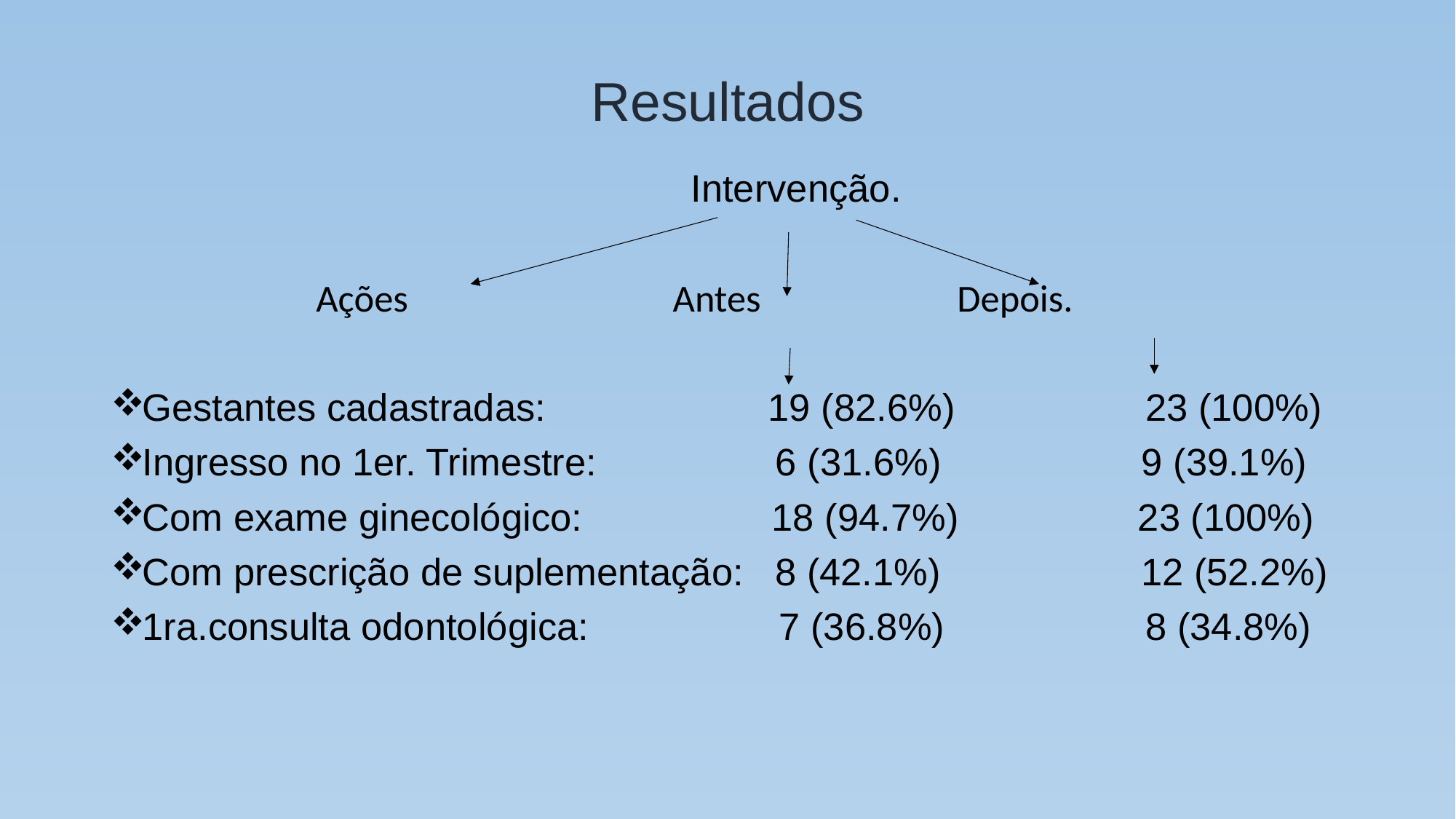

# Resultados
             Intervenção.

                        Ações                               Antes                       Depois.

Gestantes cadastradas:                     19 (82.6%)                  23 (100%)
Ingresso no 1er. Trimestre:                 6 (31.6%)                   9 (39.1%)
Com exame ginecológico:                  18 (94.7%)                 23 (100%)
Com prescrição de suplementação:   8 (42.1%)                   12 (52.2%)
1ra.consulta odontológica:                  7 (36.8%)                   8 (34.8%)